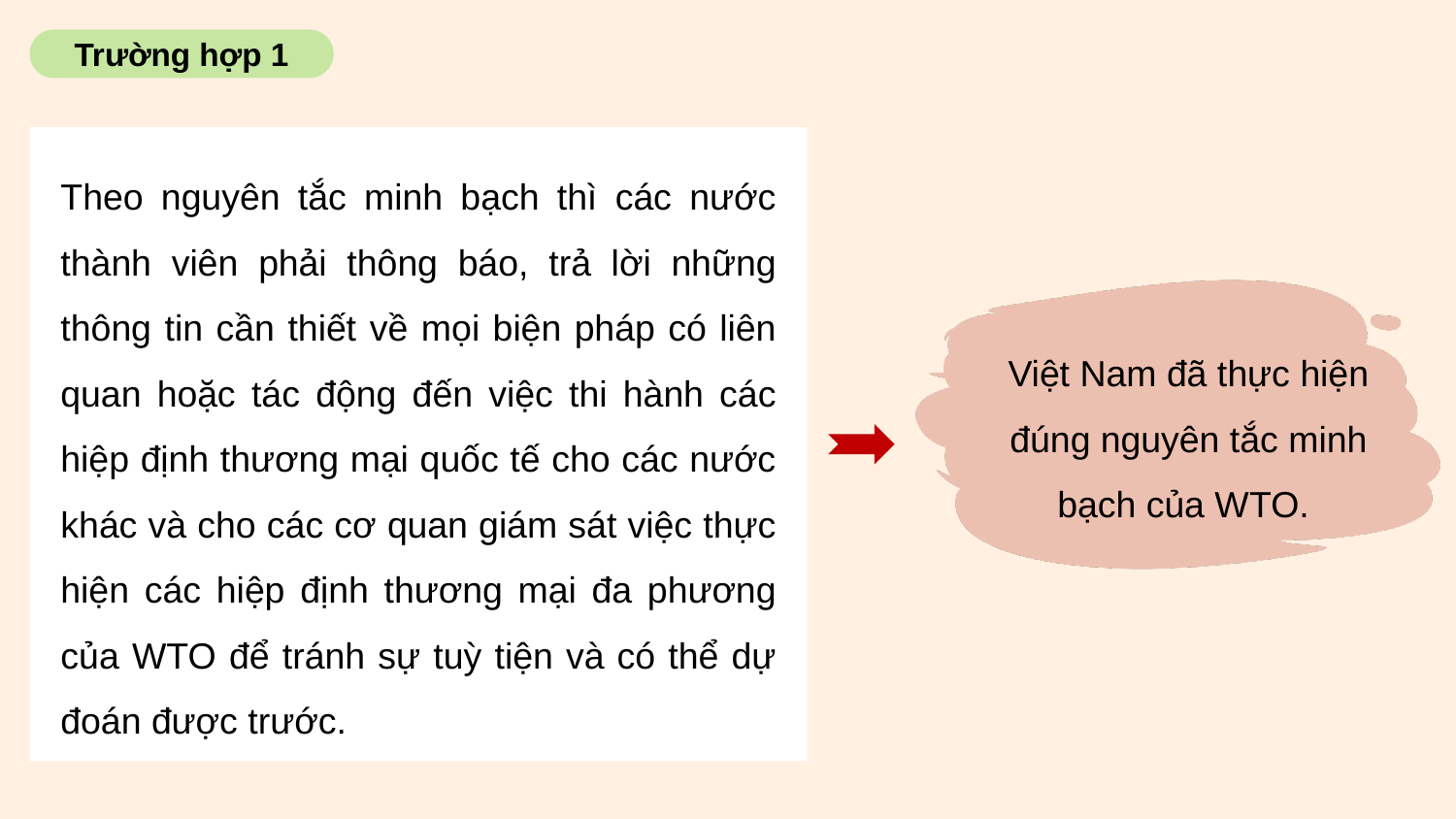

Trường hợp 1

Theo nguyên tắc minh bạch thì các nước thành viên phải thông báo, trả lời những thông tin cần thiết về mọi biện pháp có liên quan hoặc tác động đến việc thi hành các hiệp định thương mại quốc tế cho các nước khác và cho các cơ quan giám sát việc thực hiện các hiệp định thương mại đa phương của WTO để tránh sự tuỳ tiện và có thể dự đoán được trước.

Việt Nam đã thực hiện đúng nguyên tắc minh bạch của WTO.